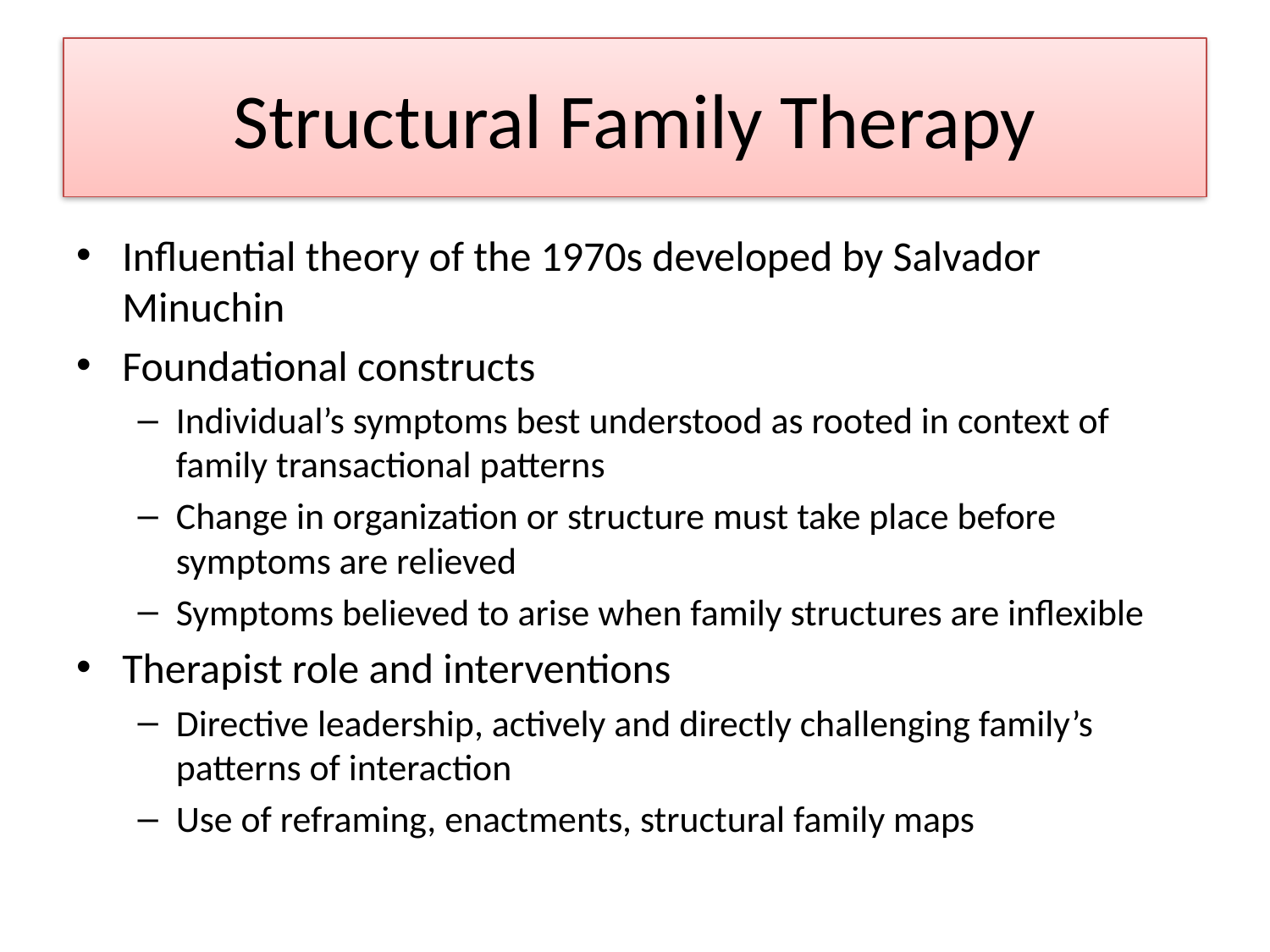

# Structural Family Therapy
Influential theory of the 1970s developed by Salvador Minuchin
Foundational constructs
Individual’s symptoms best understood as rooted in context of family transactional patterns
Change in organization or structure must take place before symptoms are relieved
Symptoms believed to arise when family structures are inflexible
Therapist role and interventions
Directive leadership, actively and directly challenging family’s patterns of interaction
Use of reframing, enactments, structural family maps